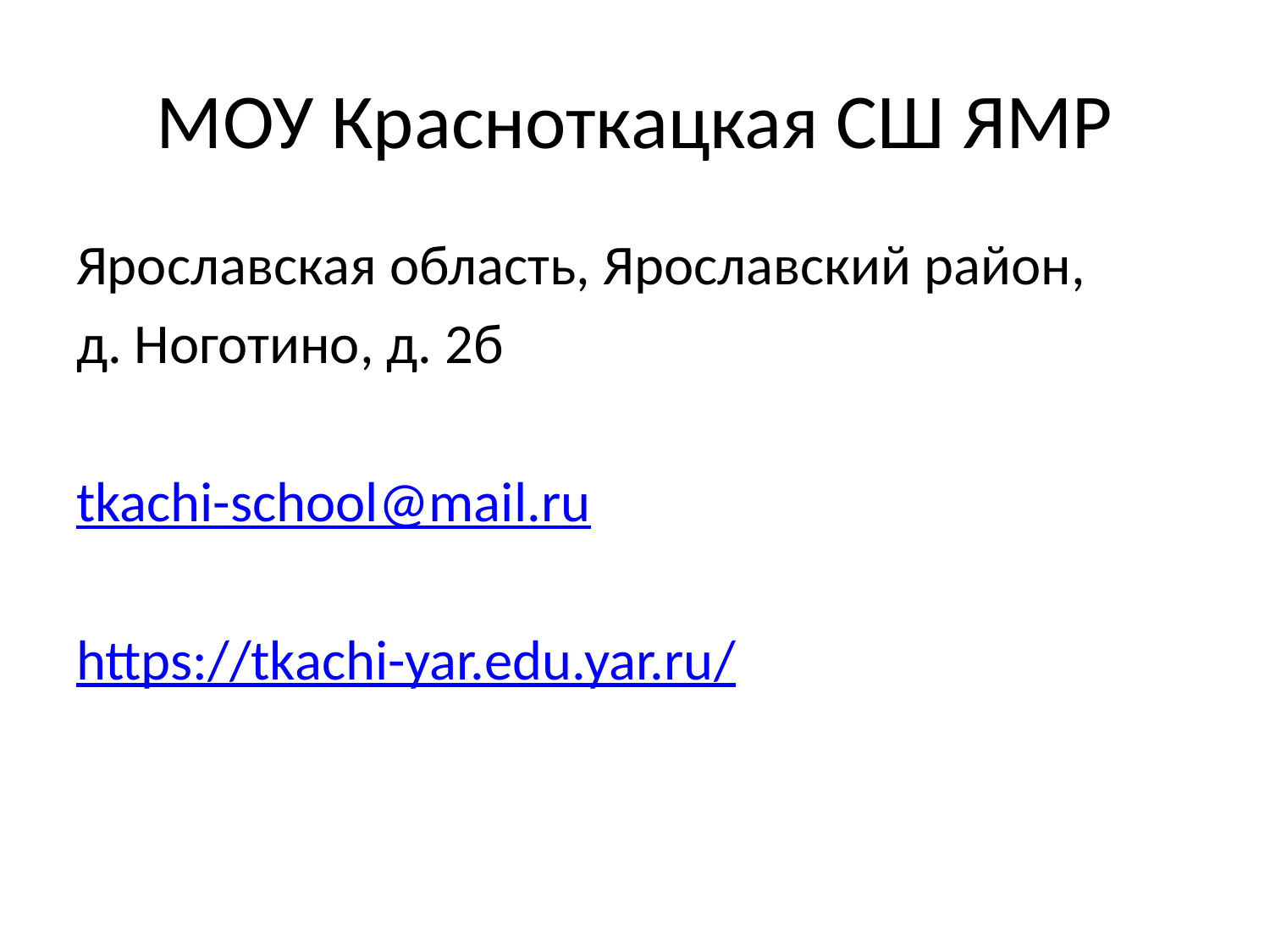

# МОУ Красноткацкая СШ ЯМР
Ярославская область, Ярославский район,
д. Ноготино, д. 2б

tkachi-school@mail.ru

https://tkachi-yar.edu.yar.ru/